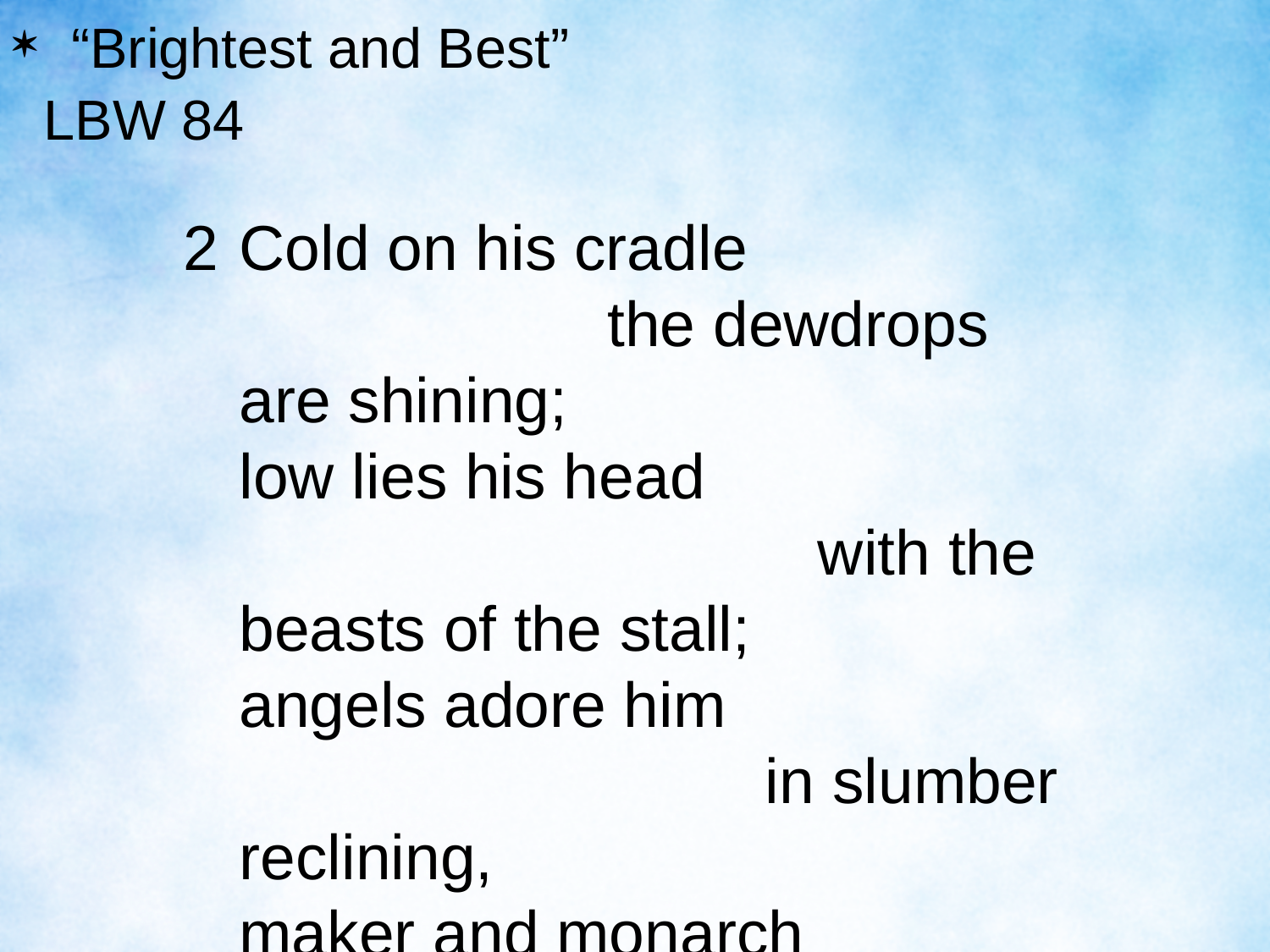

“Brightest and Best”  				     LBW 84
2	Cold on his cradle                                         the dewdrops are shining;
	low lies his head                                                       with the beasts of the stall;
	angels adore him                                                   in slumber reclining,
	maker and monarch                                            and savior of all.